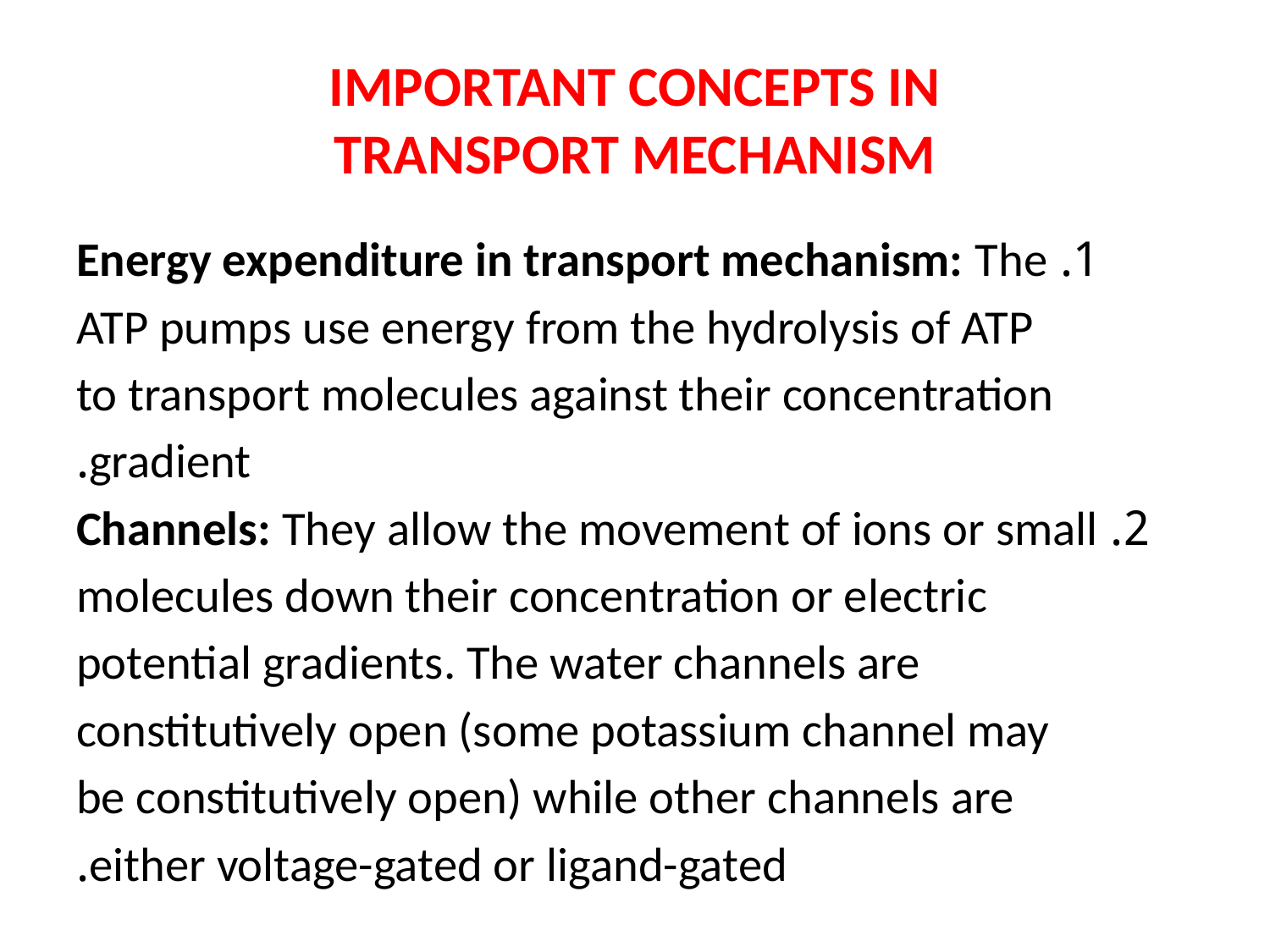

# IMPORTANT CONCEPTS IN TRANSPORT MECHANISM
1. Energy expenditure in transport mechanism: The
ATP pumps use energy from the hydrolysis of ATP
to transport molecules against their concentration
gradient.
2. Channels: They allow the movement of ions or small
molecules down their concentration or electric
potential gradients. The water channels are
constitutively open (some potassium channel may
be constitutively open) while other channels are
either voltage-gated or ligand-gated.